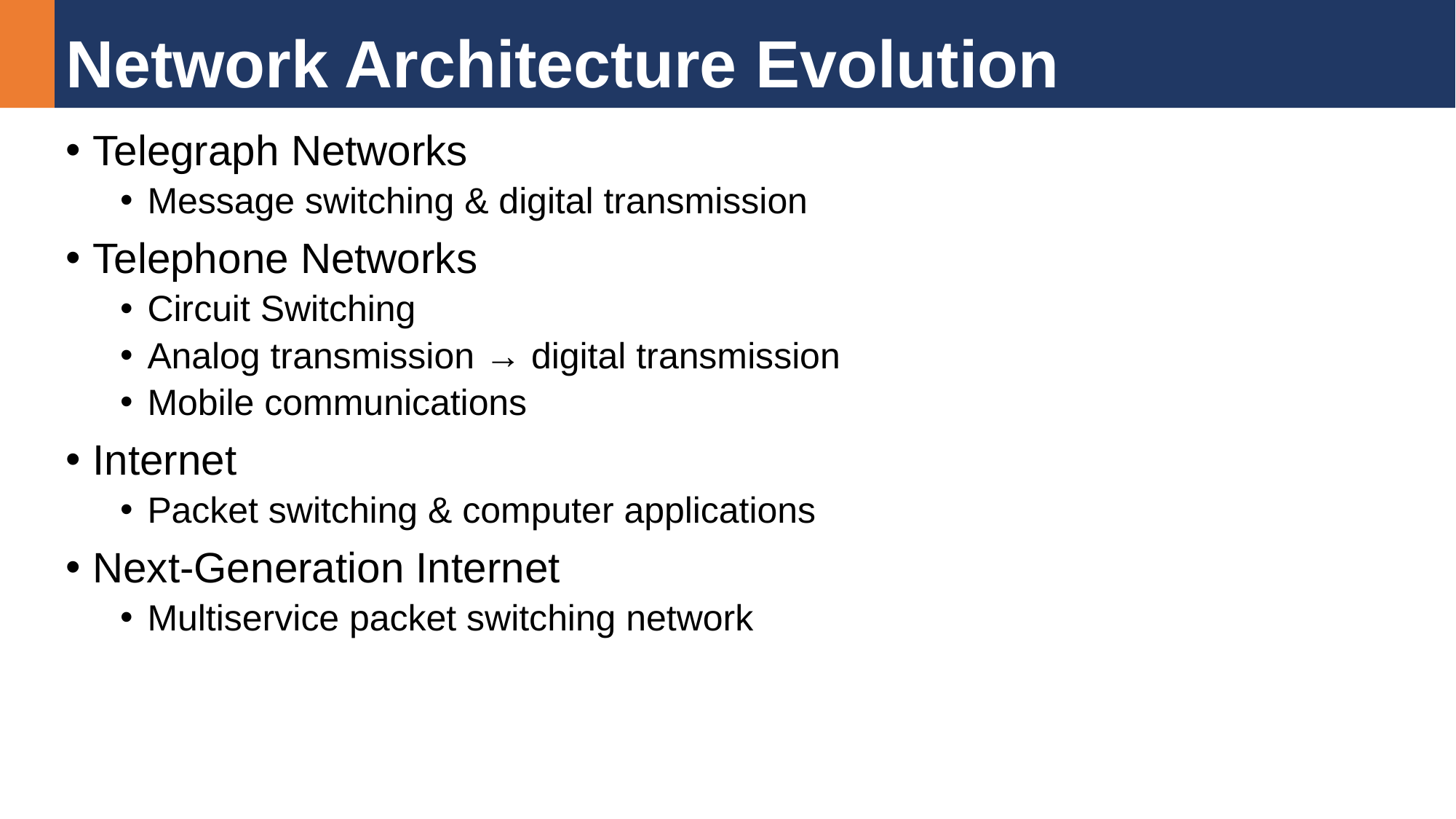

# Network Architecture Evolution
Telegraph Networks
Message switching & digital transmission
Telephone Networks
Circuit Switching
Analog transmission → digital transmission
Mobile communications
Internet
Packet switching & computer applications
Next-Generation Internet
Multiservice packet switching network